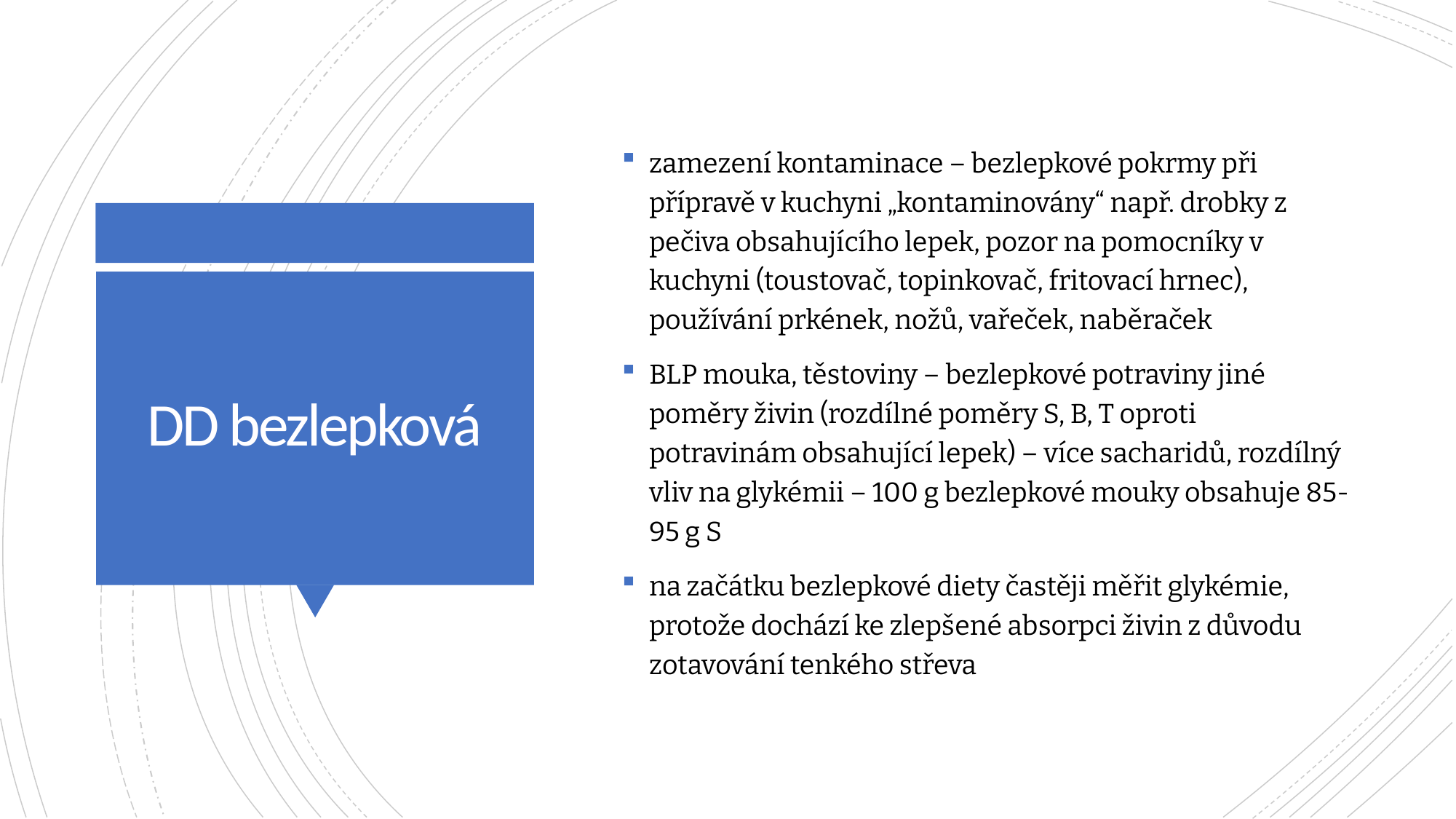

zamezení kontaminace – bezlepkové pokrmy při přípravě v kuchyni „kontaminovány“ např. drobky z pečiva obsahujícího lepek, pozor na pomocníky v kuchyni (toustovač, topinkovač, fritovací hrnec), používání prkének, nožů, vařeček, naběraček
BLP mouka, těstoviny – bezlepkové potraviny jiné poměry živin (rozdílné poměry S, B, T oproti potravinám obsahující lepek) – více sacharidů, rozdílný vliv na glykémii – 100 g bezlepkové mouky obsahuje 85-95 g S
na začátku bezlepkové diety častěji měřit glykémie, protože dochází ke zlepšené absorpci živin z důvodu zotavování tenkého střeva
# DD bezlepková